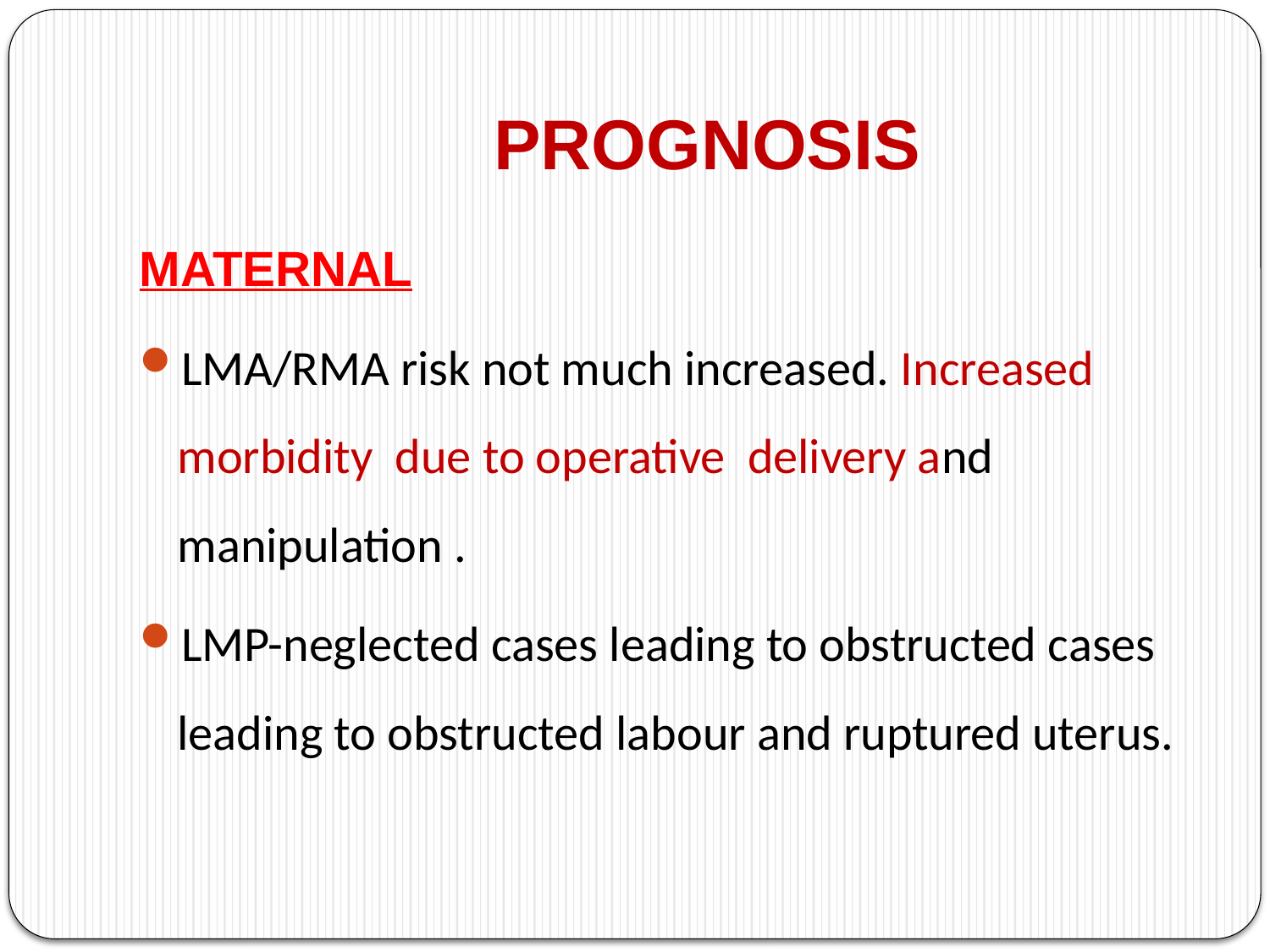

# PROGNOSIS
MATERNAL
LMA/RMA risk not much increased. Increased morbidity  due to operative  delivery and  manipulation .
LMP-neglected cases leading to obstructed cases leading to obstructed labour and ruptured uterus.